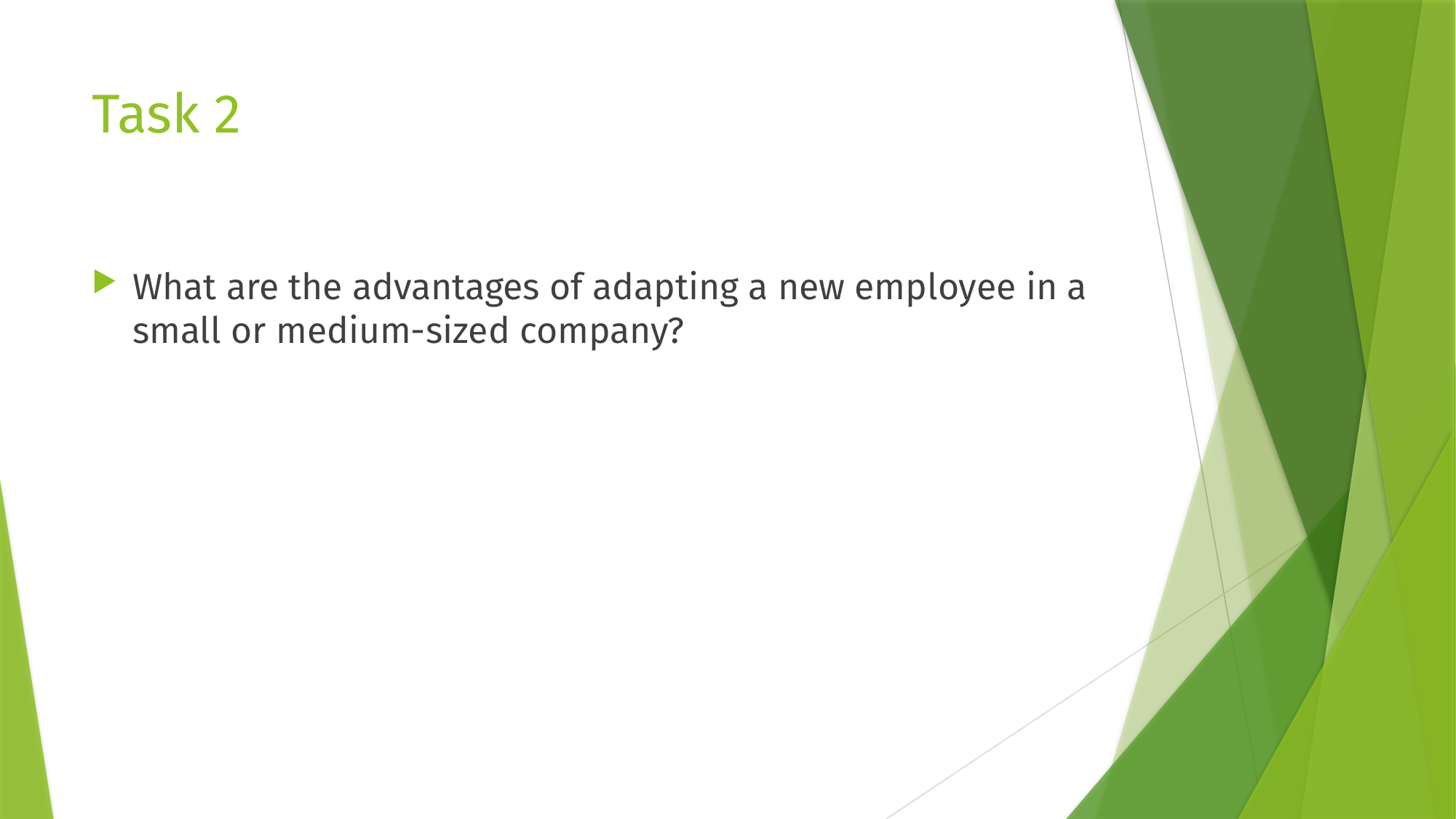

# Task 2
What are the advantages of adapting a new employee in a small or medium-sized company?